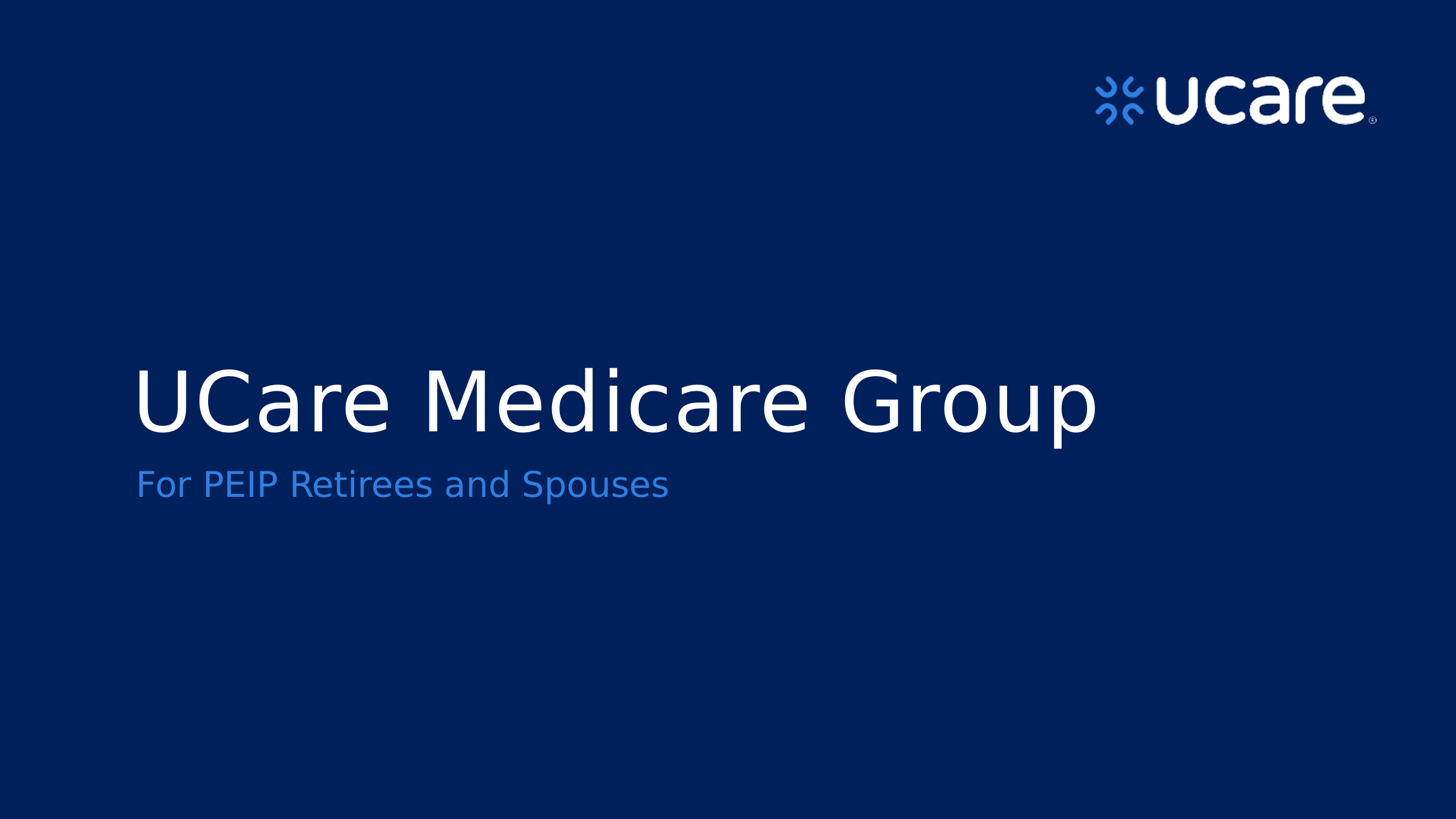

# UCare Medicare Group
For PEIP Retirees and Spouses